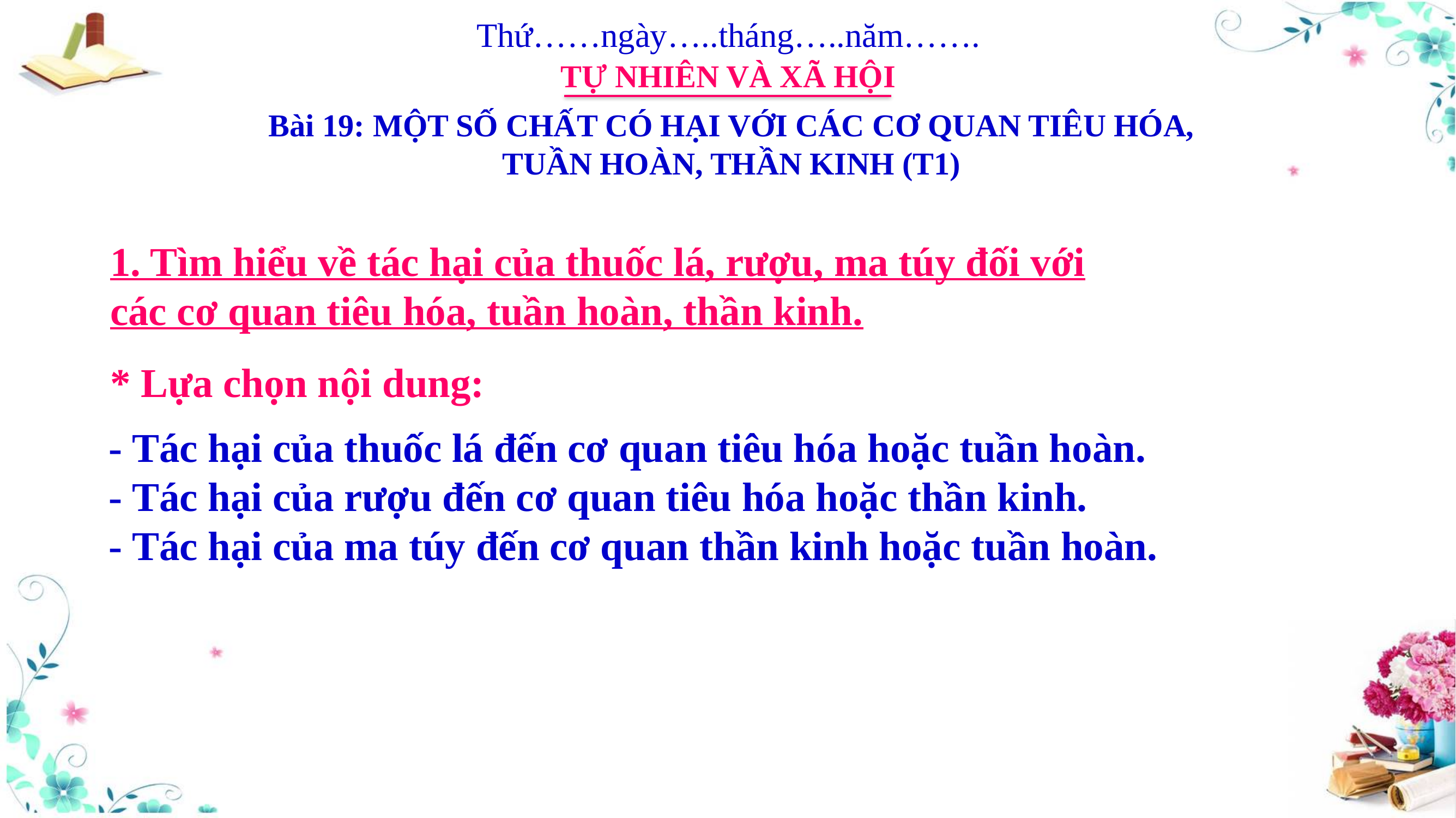

Thứ……ngày…..tháng…..năm…….
TỰ NHIÊN VÀ XÃ HỘI
Bài 19: MỘT SỐ CHẤT CÓ HẠI VỚI CÁC CƠ QUAN TIÊU HÓA, TUẦN HOÀN, THẦN KINH (T1)
1. Tìm hiểu về tác hại của thuốc lá, rượu, ma túy đối với các cơ quan tiêu hóa, tuần hoàn, thần kinh.
* Lựa chọn nội dung:
- Tác hại của thuốc lá đến cơ quan tiêu hóa hoặc tuần hoàn.
- Tác hại của rượu đến cơ quan tiêu hóa hoặc thần kinh.
- Tác hại của ma túy đến cơ quan thần kinh hoặc tuần hoàn.